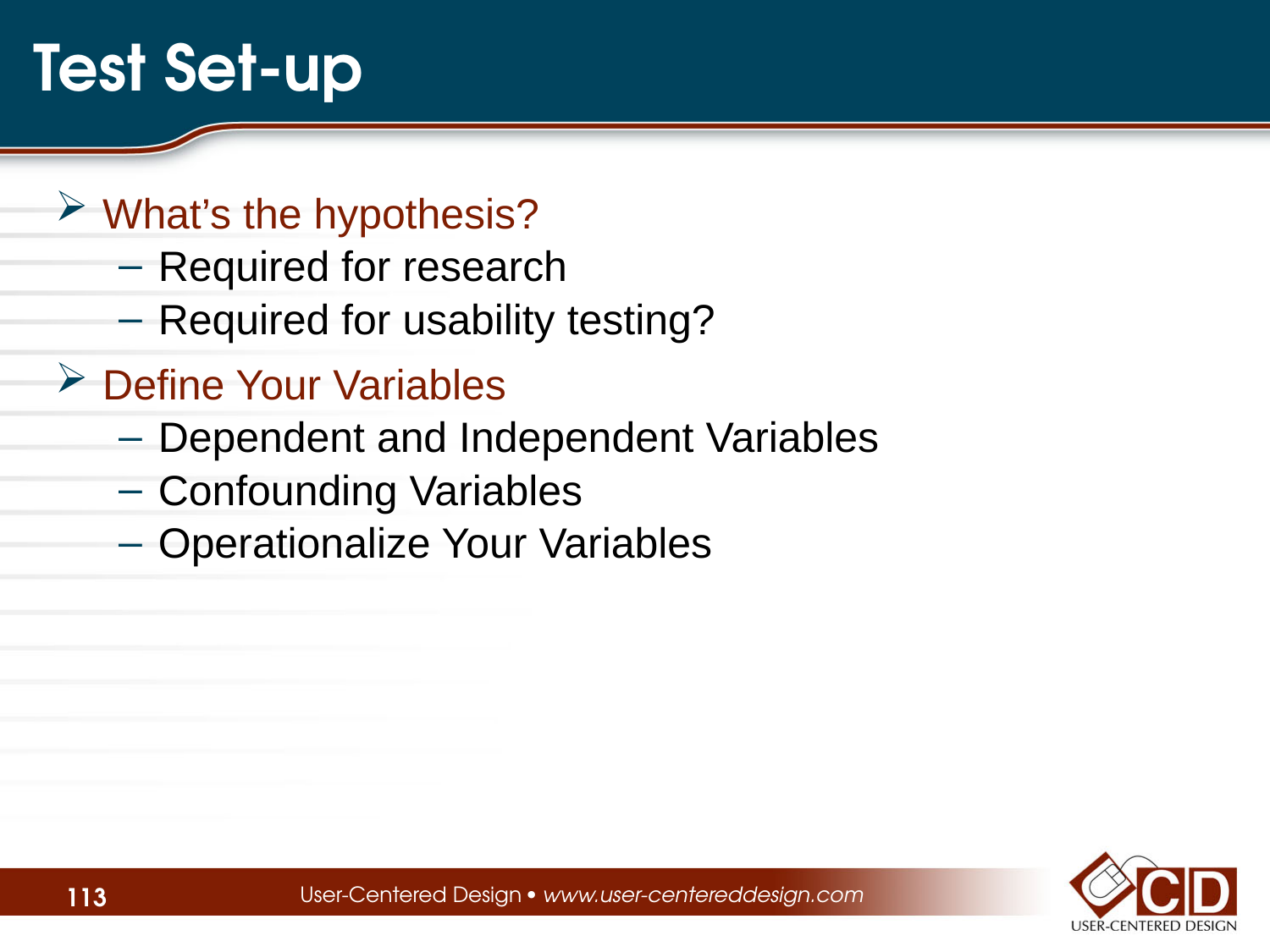

# Test Set-up
What’s the hypothesis?
Required for research
Required for usability testing?
Define Your Variables
Dependent and Independent Variables
Confounding Variables
Operationalize Your Variables
User-Centered Design • www.user-centereddesign.com
113